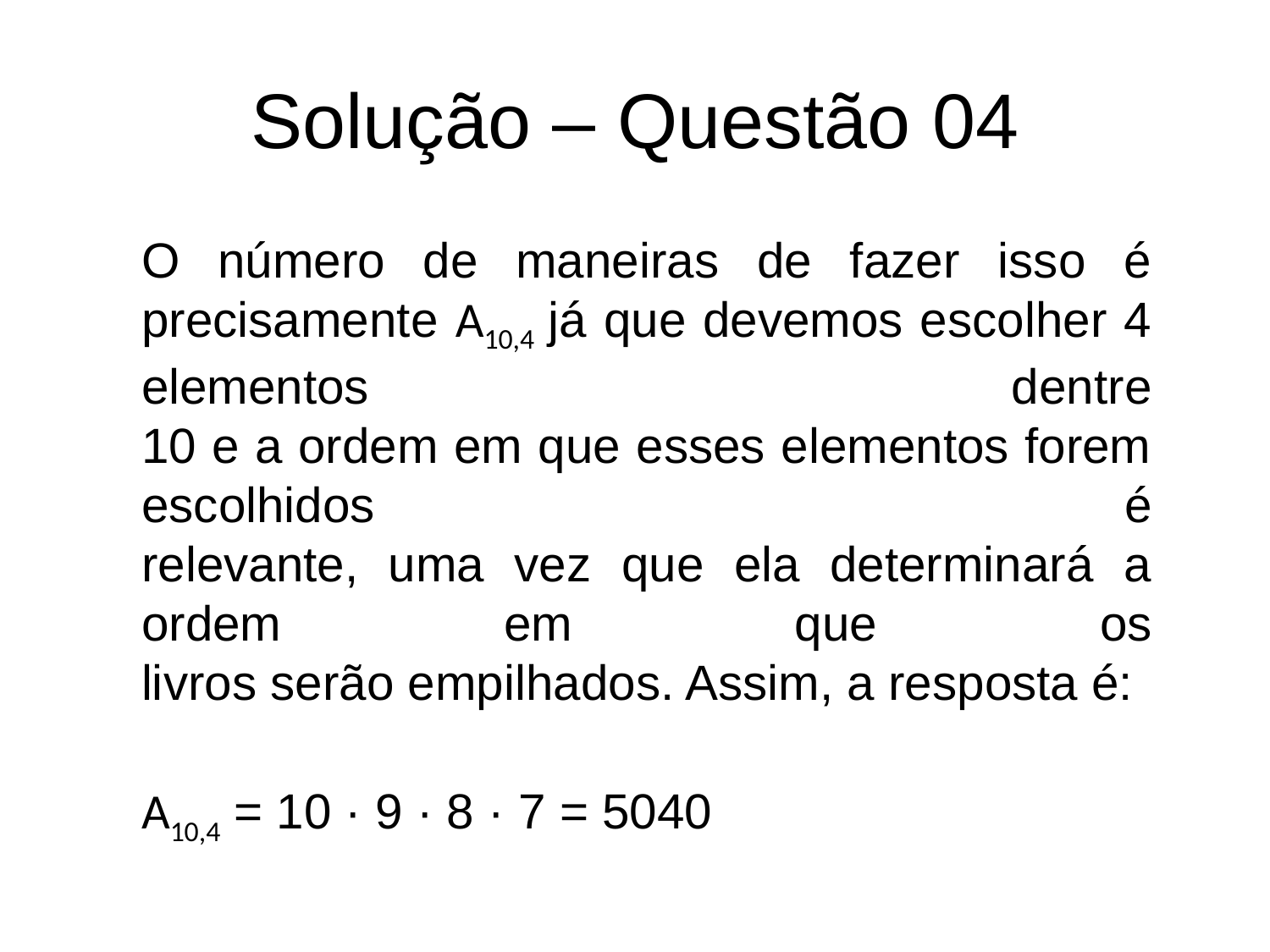

# Solução – Questão 04
O número de maneiras de fazer isso é precisamente A10,4 já que devemos escolher 4 elementos dentre
10 e a ordem em que esses elementos forem escolhidos é
relevante, uma vez que ela determinará a ordem em que os
livros serão empilhados. Assim, a resposta é:
A10,4 = 10 · 9 · 8 · 7 = 5040